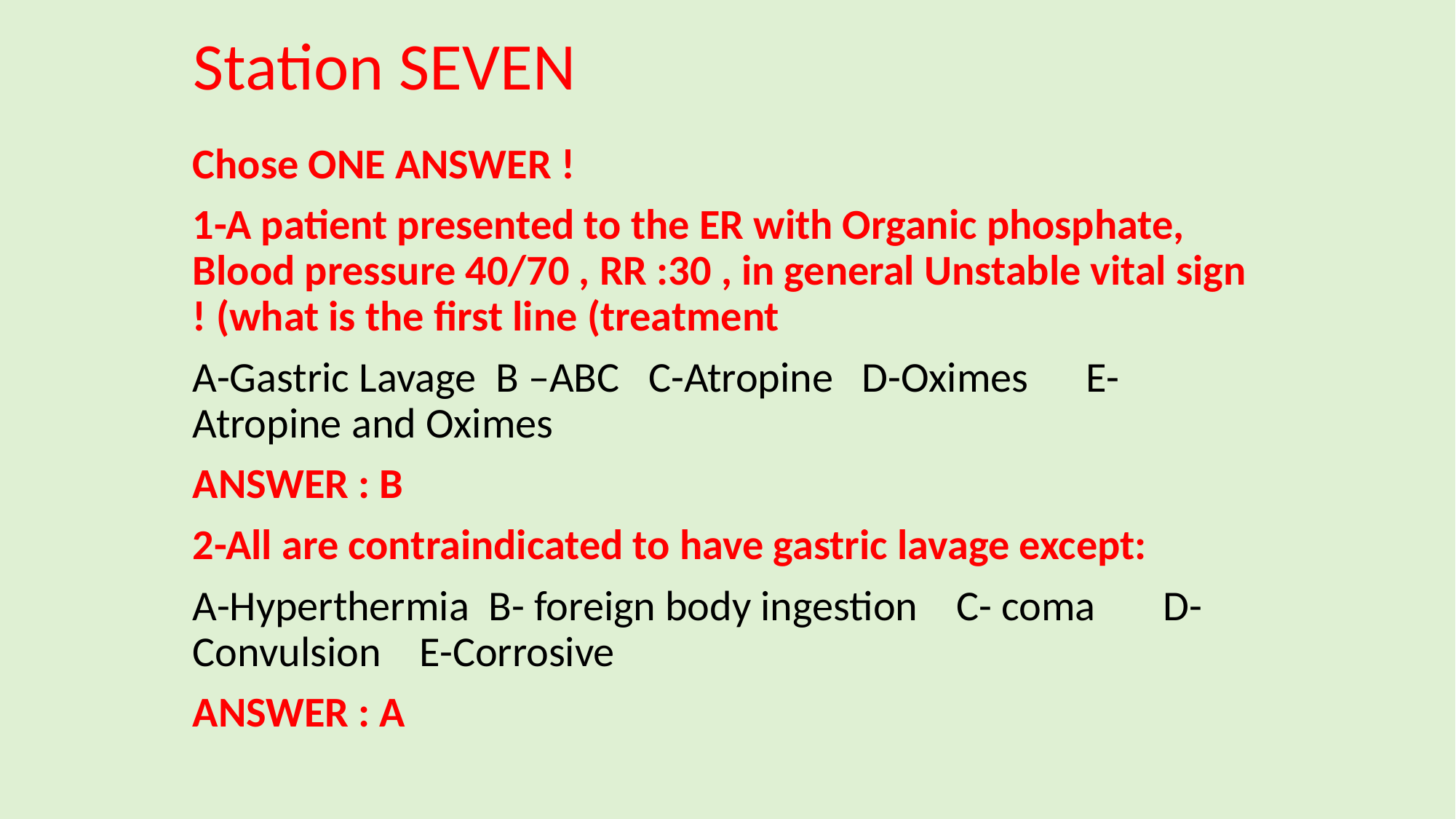

# Station SEVEN
Chose ONE ANSWER !
1-A patient presented to the ER with Organic phosphate, Blood pressure 40/70 , RR :30 , in general Unstable vital sign ! (what is the first line (treatment
A-Gastric Lavage  B –ABC   C-Atropine   D-Oximes      E-Atropine and Oximes
ANSWER : B
2-All are contraindicated to have gastric lavage except:
A-Hyperthermia  B- foreign body ingestion    C- coma       D-Convulsion    E-Corrosive
ANSWER : A